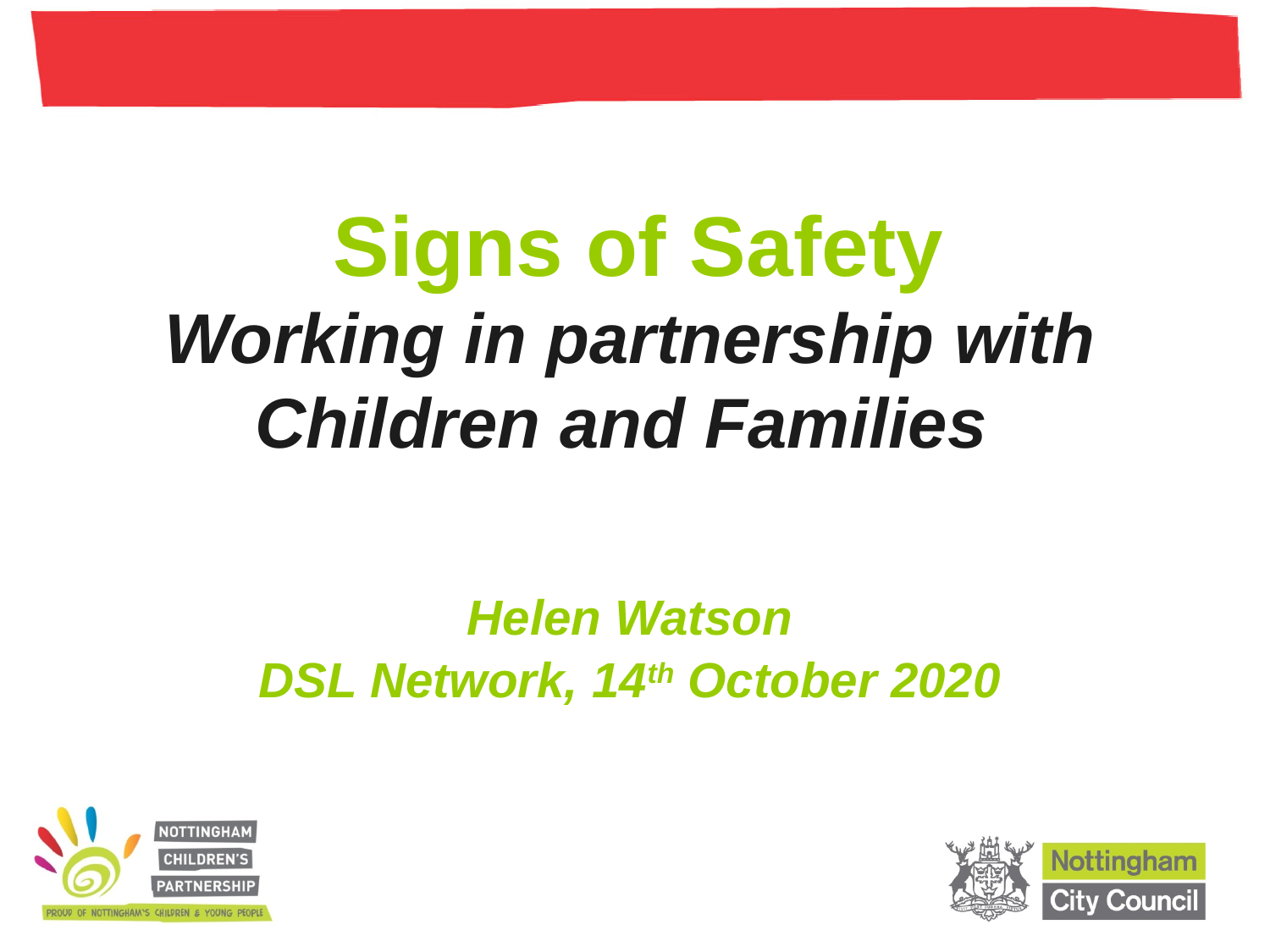

# Signs of Safety Working in partnership with Children and Families
Helen Watson
DSL Network, 14th October 2020